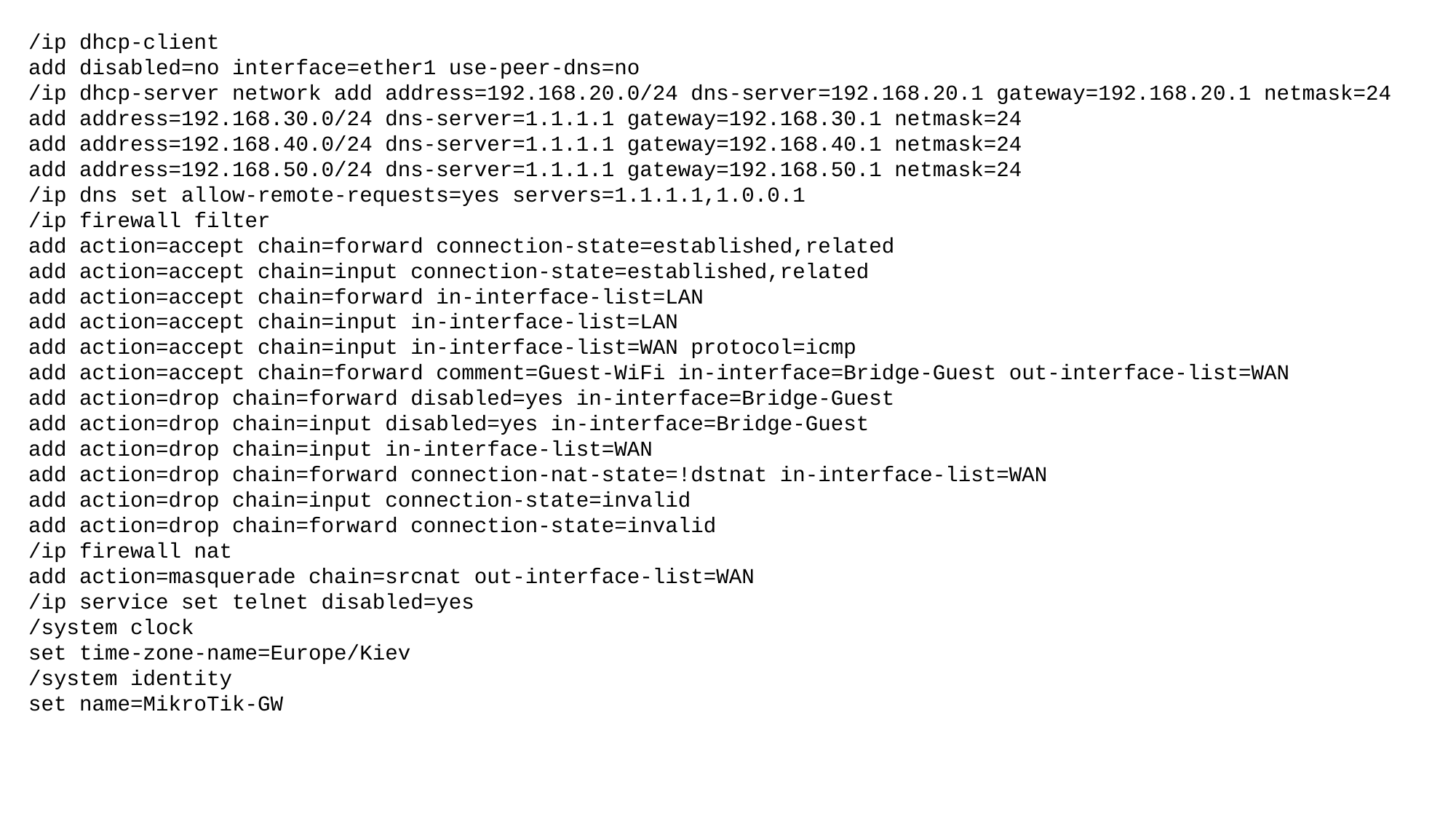

/ip dhcp-client
add disabled=no interface=ether1 use-peer-dns=no
/ip dhcp-server network add address=192.168.20.0/24 dns-server=192.168.20.1 gateway=192.168.20.1 netmask=24
add address=192.168.30.0/24 dns-server=1.1.1.1 gateway=192.168.30.1 netmask=24
add address=192.168.40.0/24 dns-server=1.1.1.1 gateway=192.168.40.1 netmask=24
add address=192.168.50.0/24 dns-server=1.1.1.1 gateway=192.168.50.1 netmask=24
/ip dns set allow-remote-requests=yes servers=1.1.1.1,1.0.0.1
/ip firewall filter
add action=accept chain=forward connection-state=established,related
add action=accept chain=input connection-state=established,related
add action=accept chain=forward in-interface-list=LAN
add action=accept chain=input in-interface-list=LAN
add action=accept chain=input in-interface-list=WAN protocol=icmp
add action=accept chain=forward comment=Guest-WiFi in-interface=Bridge-Guest out-interface-list=WAN
add action=drop chain=forward disabled=yes in-interface=Bridge-Guest
add action=drop chain=input disabled=yes in-interface=Bridge-Guest
add action=drop chain=input in-interface-list=WAN
add action=drop chain=forward connection-nat-state=!dstnat in-interface-list=WAN
add action=drop chain=input connection-state=invalid
add action=drop chain=forward connection-state=invalid
/ip firewall nat
add action=masquerade chain=srcnat out-interface-list=WAN
/ip service set telnet disabled=yes
/system clock
set time-zone-name=Europe/Kiev
/system identity
set name=MikroTik-GW